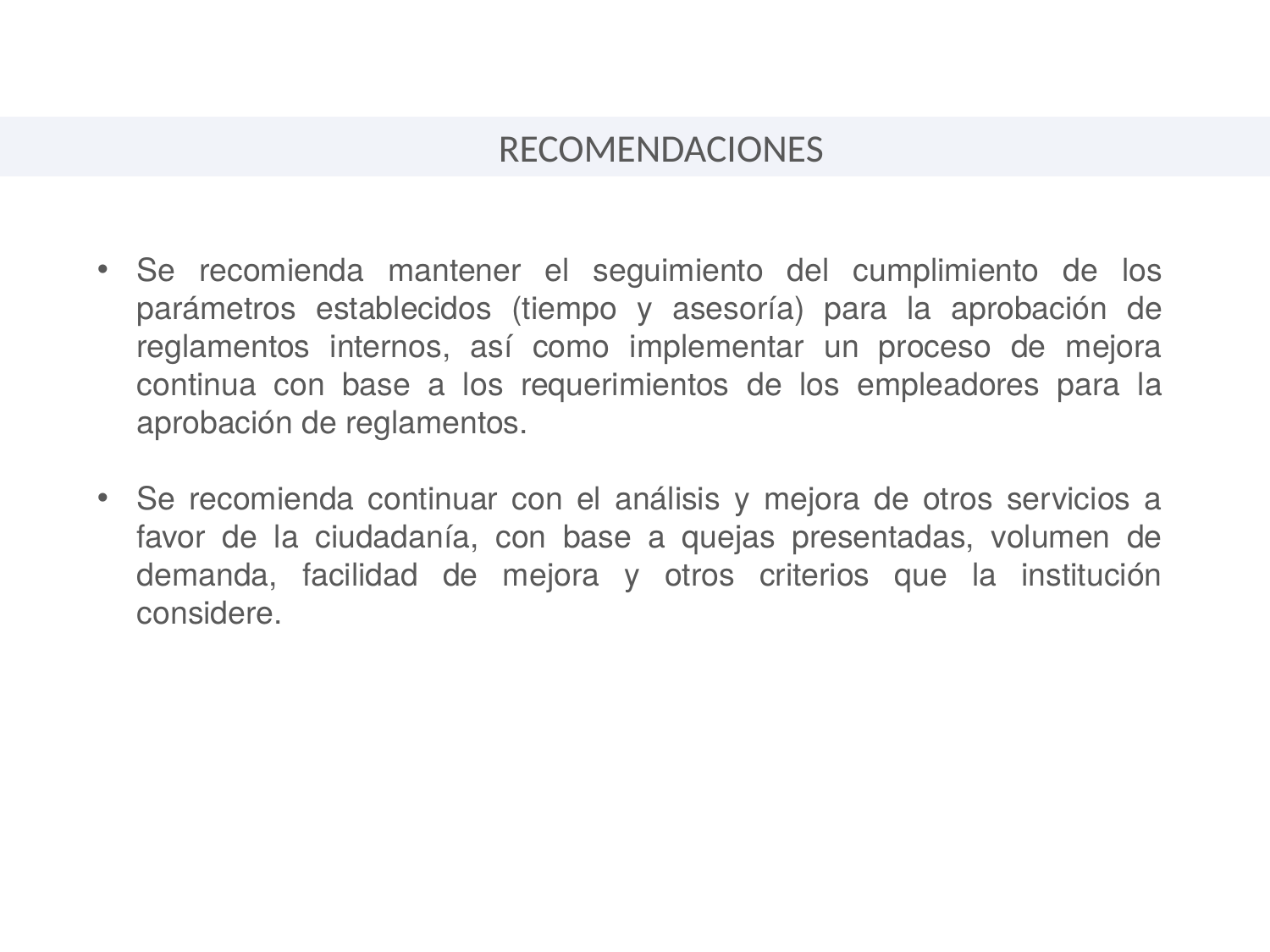

RECOMENDACIONES

Se recomienda mantener el seguimiento del cumplimiento de los parámetros establecidos (tiempo y asesoría) para la aprobación de reglamentos internos, así como implementar un proceso de mejora continua con base a los requerimientos de los empleadores para la aprobación de reglamentos.

Se recomienda continuar con el análisis y mejora de otros servicios a favor de la ciudadanía, con base a quejas presentadas, volumen de demanda, facilidad de mejora y otros criterios que la institución considere.